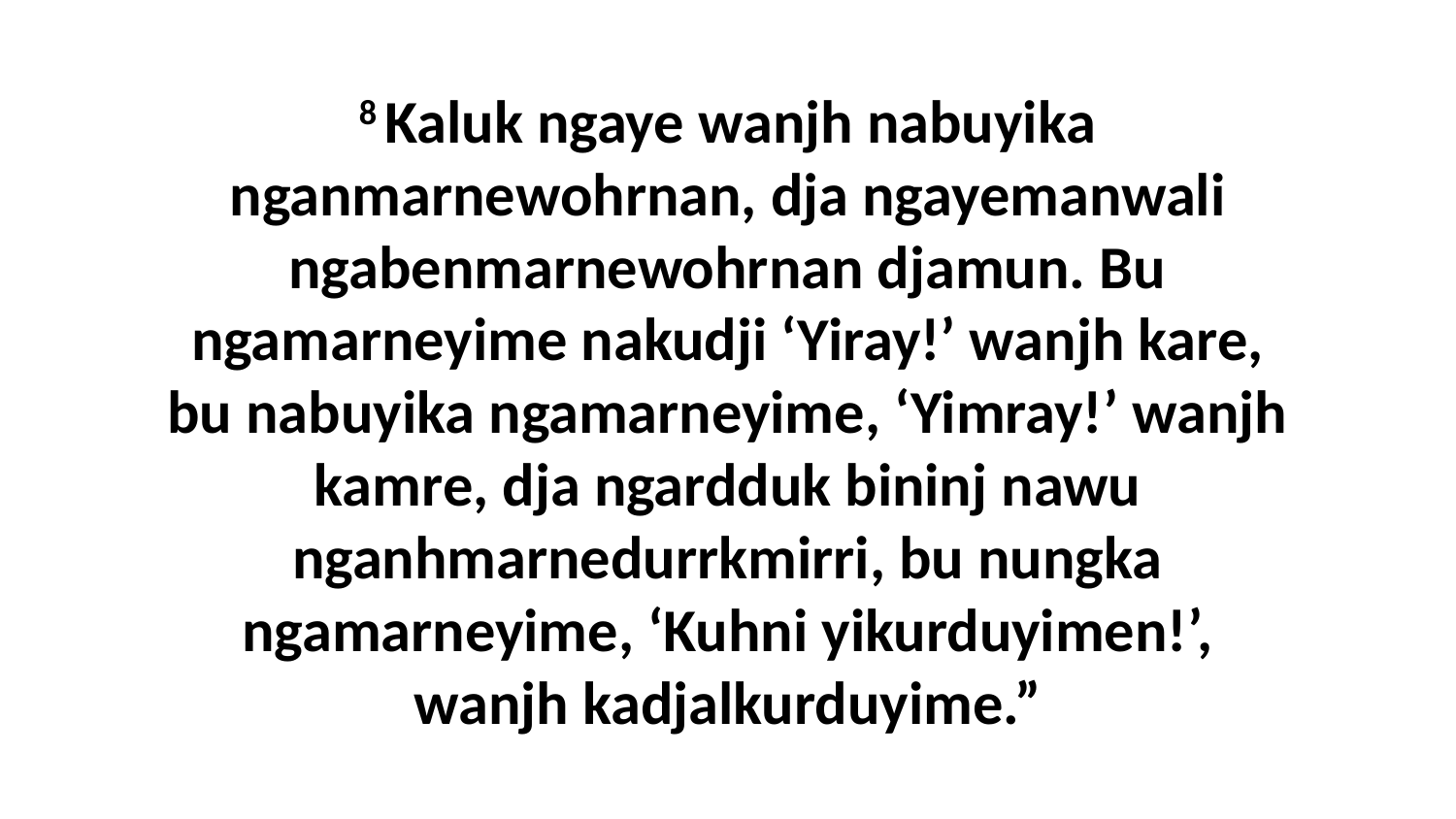

8 Kaluk ngaye wanjh nabuyika nganmarnewohrnan, dja ngayemanwali ngabenmarnewohrnan djamun. Bu ngamarneyime nakudji ‘Yiray!’ wanjh kare, bu nabuyika ngamarneyime, ‘Yimray!’ wanjh kamre, dja ngardduk bininj nawu nganhmarnedurrkmirri, bu nungka ngamarneyime, ‘Kuhni yikurduyimen!’, wanjh kadjalkurduyime.”